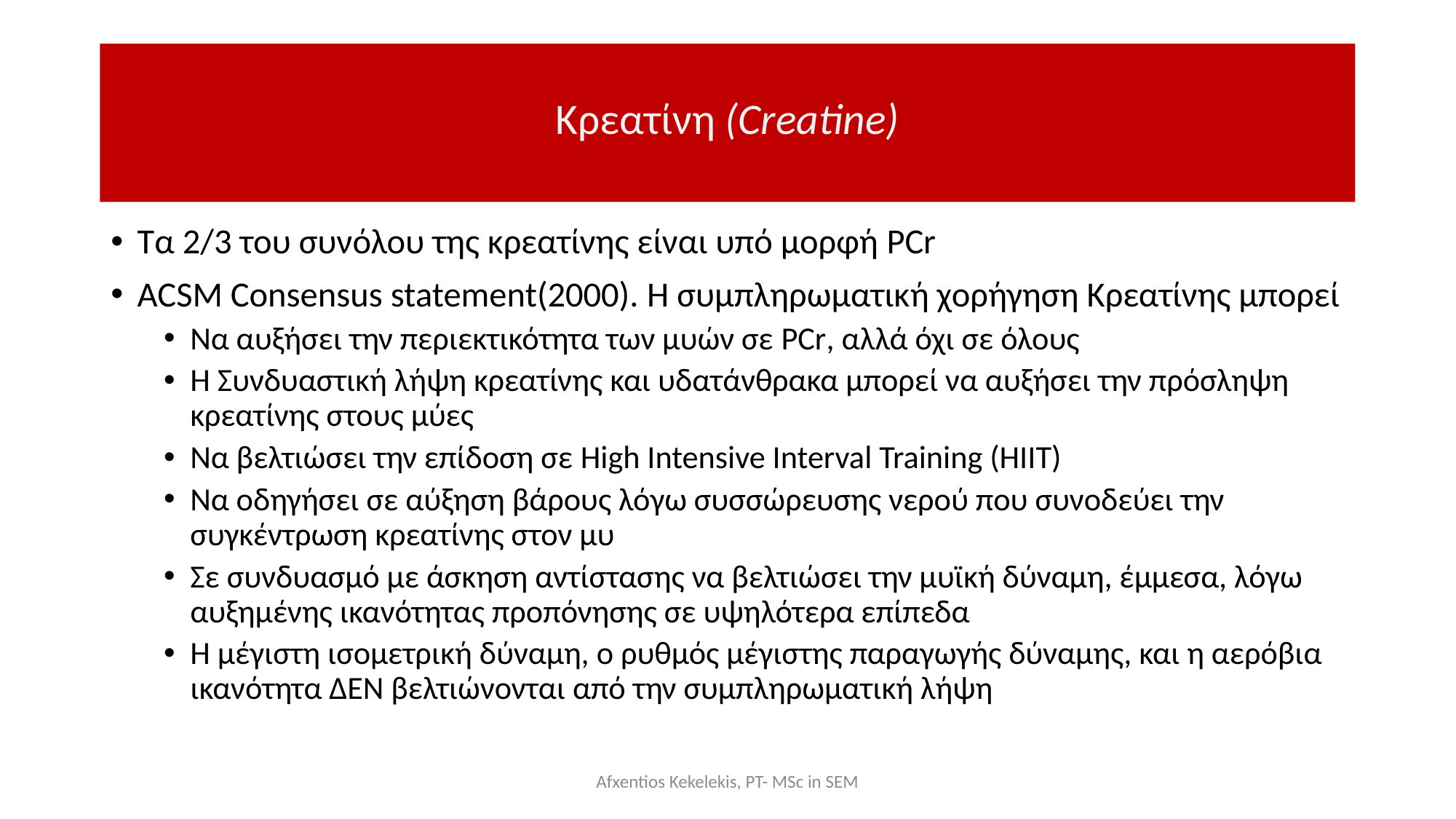

# Κρεατίνη (Creatine)
Τα 2/3 του συνόλου της κρεατίνης είναι υπό μορφή PCr
ACSM Consensus statement(2000). Η συμπληρωματική χορήγηση Κρεατίνης μπορεί
Να αυξήσει την περιεκτικότητα των μυών σε PCr, αλλά όχι σε όλους
Η Συνδυαστική λήψη κρεατίνης και υδατάνθρακα μπορεί να αυξήσει την πρόσληψη κρεατίνης στους μύες
Να βελτιώσει την επίδοση σε High Intensive Interval Training (HIIT)
Να οδηγήσει σε αύξηση βάρους λόγω συσσώρευσης νερού που συνοδεύει την συγκέντρωση κρεατίνης στον μυ
Σε συνδυασμό με άσκηση αντίστασης να βελτιώσει την μυϊκή δύναμη, έμμεσα, λόγω αυξημένης ικανότητας προπόνησης σε υψηλότερα επίπεδα
Η μέγιστη ισομετρική δύναμη, ο ρυθμός μέγιστης παραγωγής δύναμης, και η αερόβια ικανότητα ΔΕΝ βελτιώνονται από την συμπληρωματική λήψη

Afxentios Kekelekis, PT- MSc in SEM